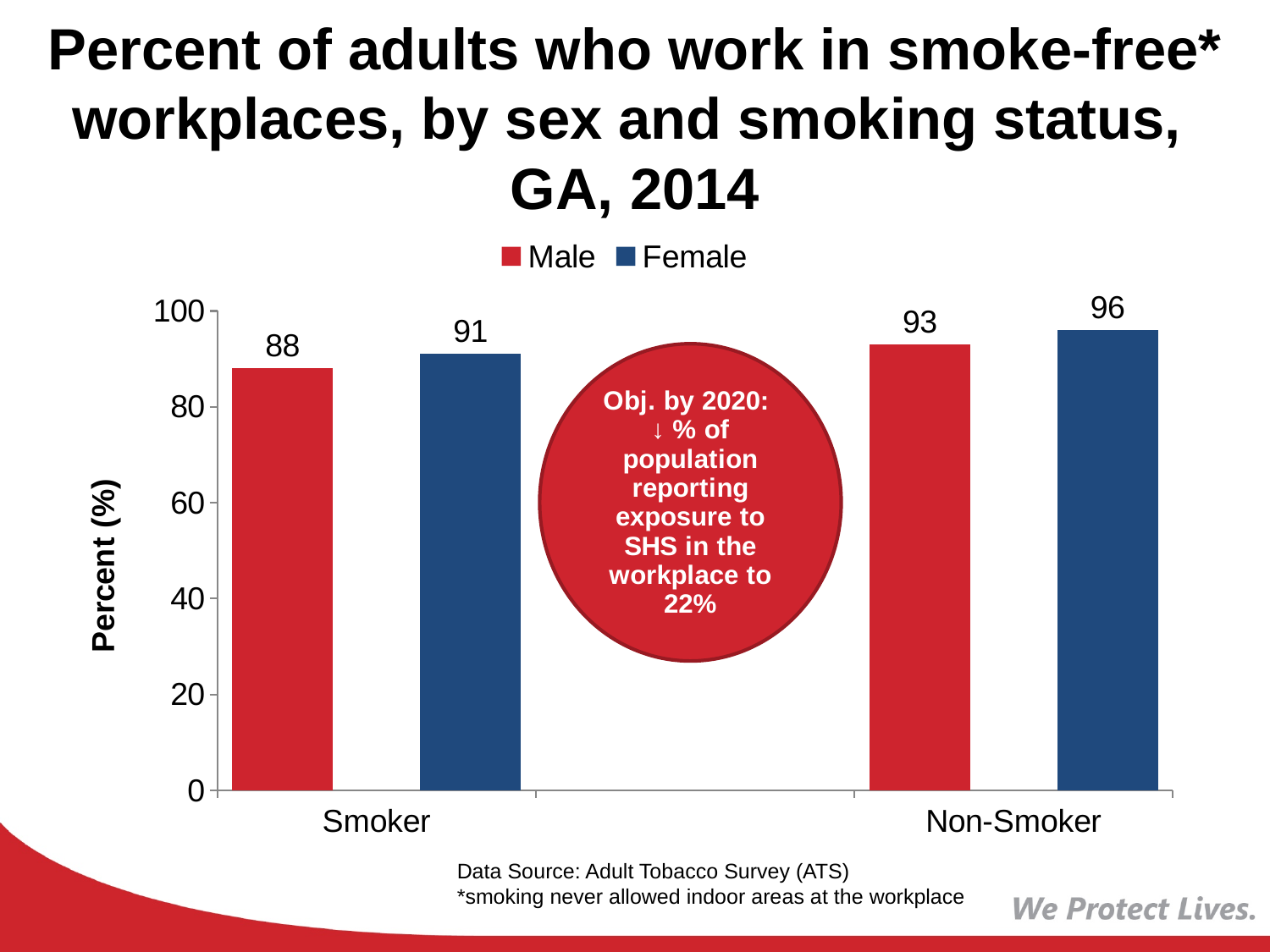

# Percent of adults who work in smoke-free* workplaces, by sex and smoking status, GA, 2014

### Chart

| Category | Male | Female |
|---|---|---|
| Smoker | 88.0 | 91.0 |
|  | None | None |
| Non-Smoker | 93.0 | 96.0 |
Data Source: Adult Tobacco Survey (ATS)
*smoking never allowed indoor areas at the workplace